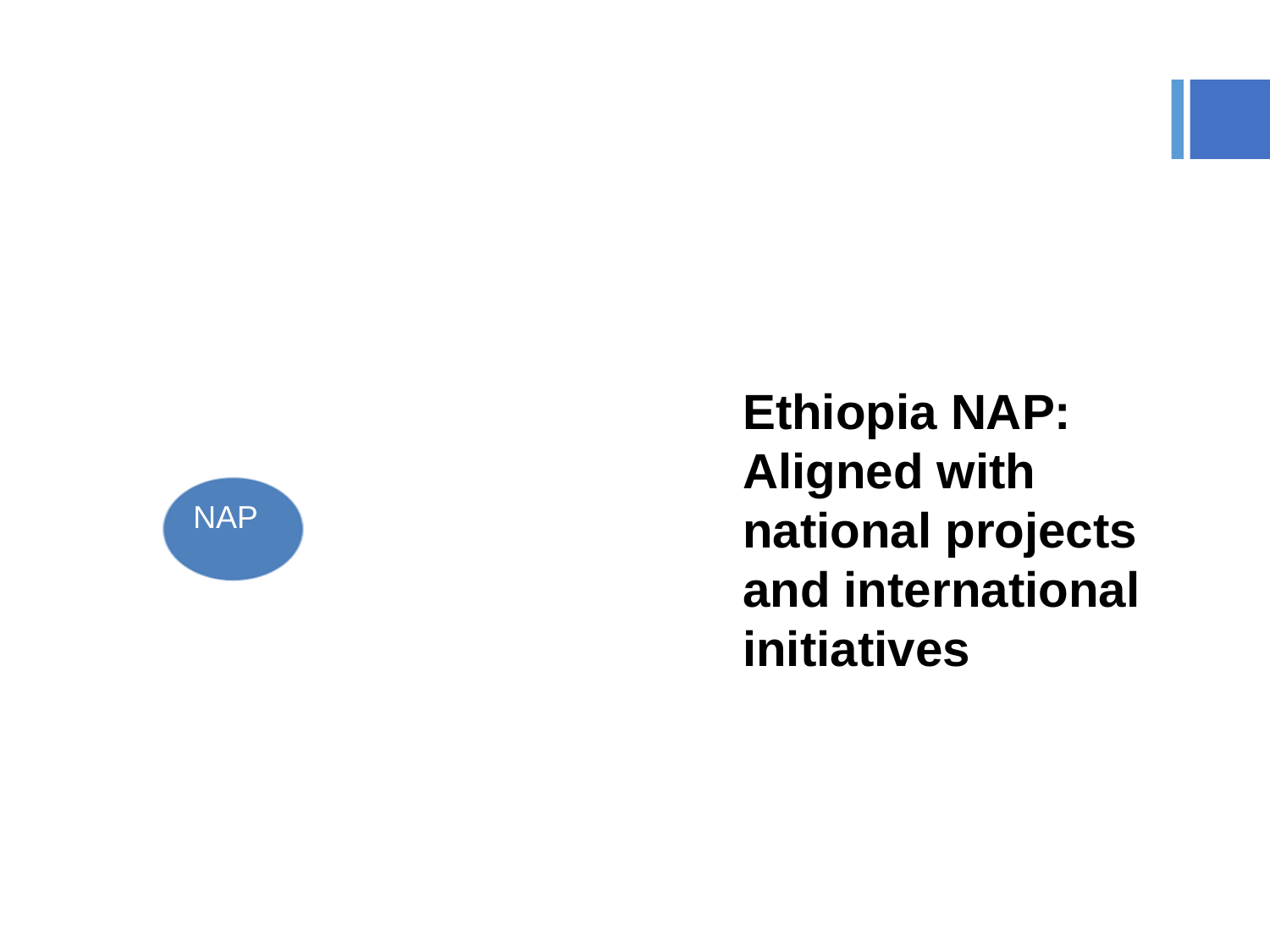

Ethiopia NAP: Aligned with national projects and international initiatives
NAP